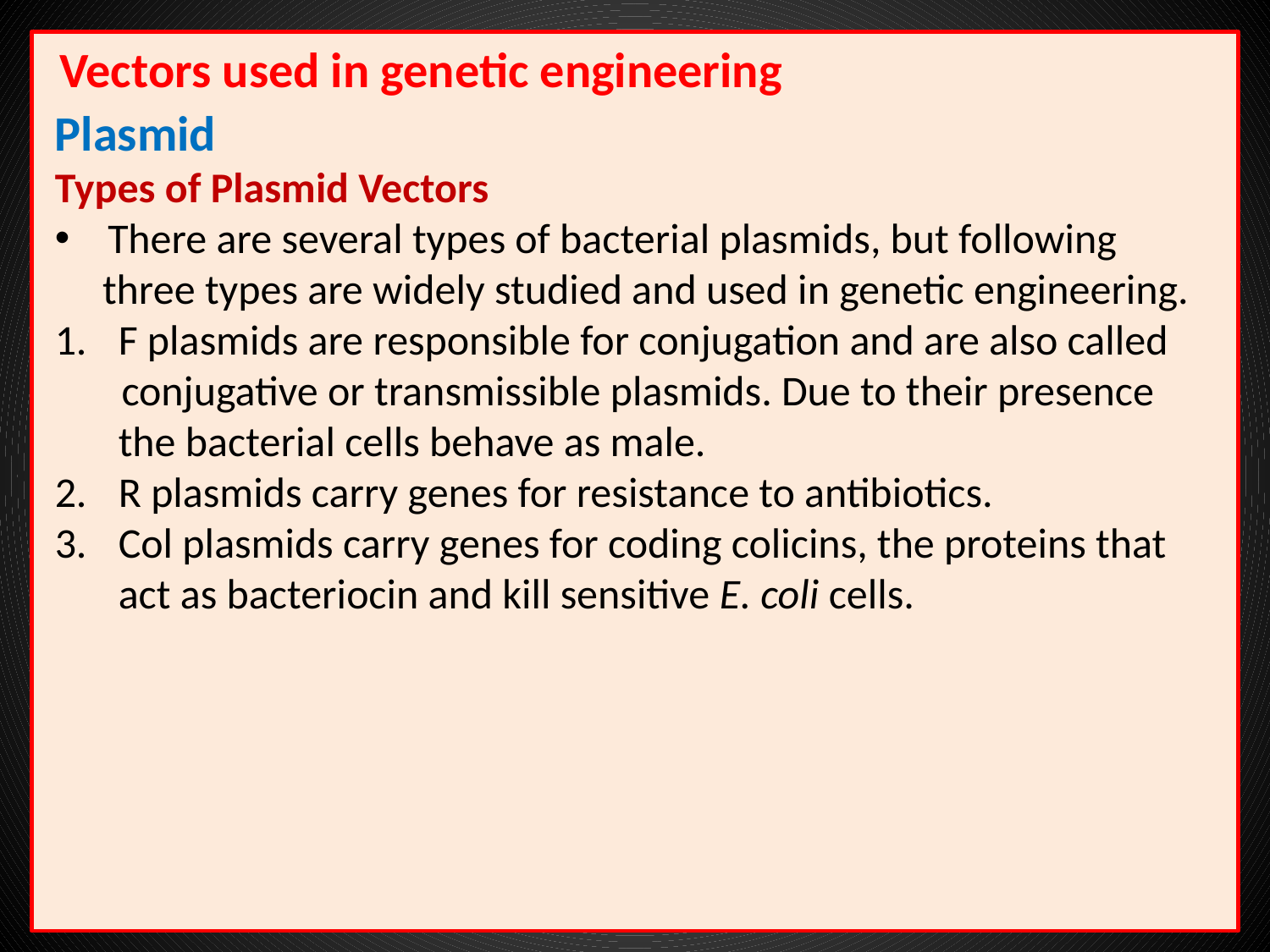

Vectors used in genetic engineering
Plasmid
Types of Plasmid Vectors
    There are several types of bacterial plasmids, but following
     three types are widely studied and used in genetic engineering.
F plasmids are responsible for conjugation and are also called
       conjugative or transmissible plasmids. Due to their presence the bacterial cells behave as male.
R plasmids carry genes for resistance to antibiotics.
Col plasmids carry genes for coding colicins, the proteins that act as bacteriocin and kill sensitive E. coli cells.